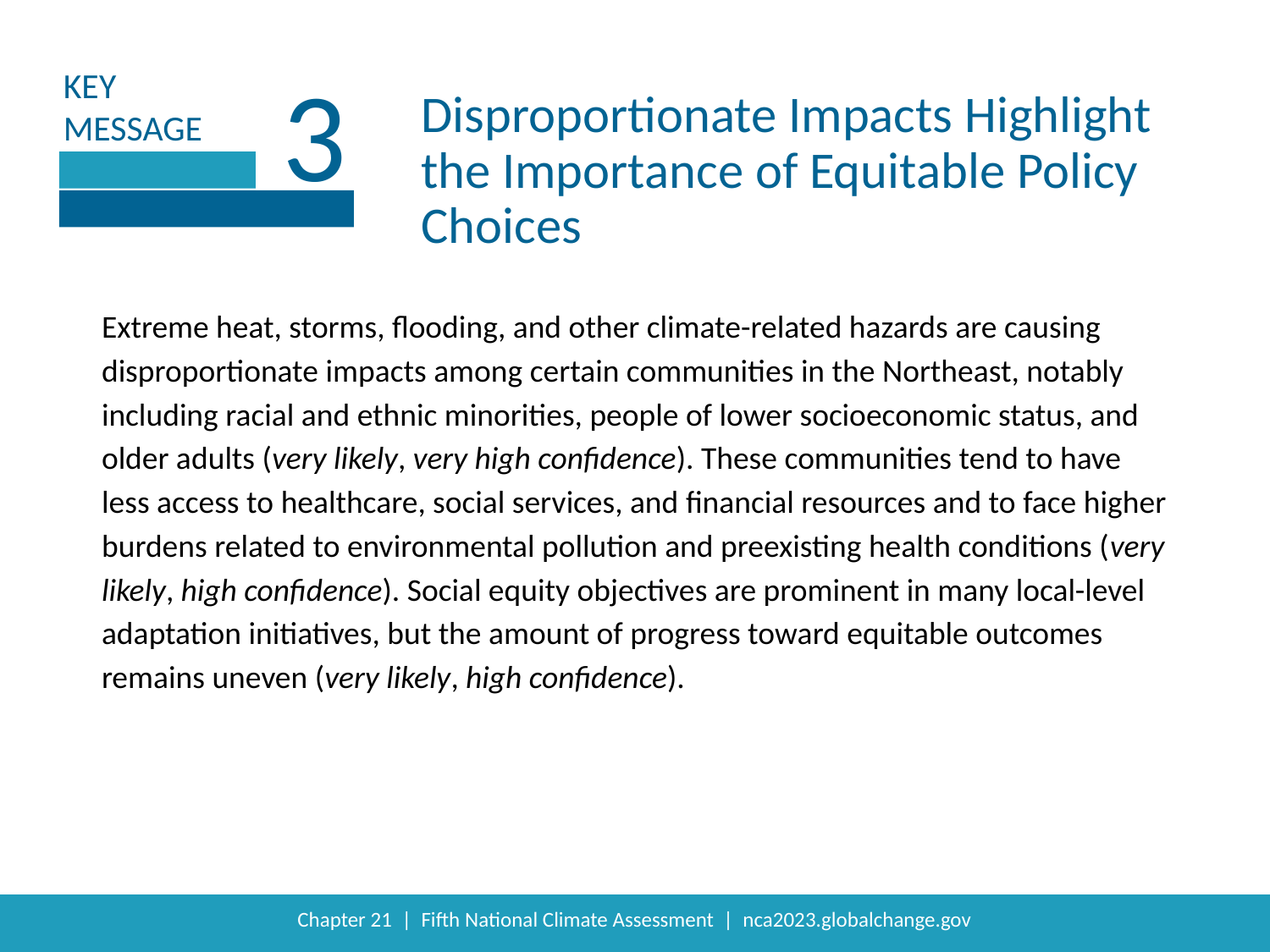

3
Disproportionate Impacts Highlight the Importance of Equitable Policy Choices
Extreme heat, storms, flooding, and other climate-related hazards are causing disproportionate impacts among certain communities in the Northeast, notably including racial and ethnic minorities, people of lower socioeconomic status, and older adults (very likely, very high confidence). These communities tend to have less access to healthcare, social services, and financial resources and to face higher burdens related to environmental pollution and preexisting health conditions (very likely, high confidence). Social equity objectives are prominent in many local-level adaptation initiatives, but the amount of progress toward equitable outcomes remains uneven (very likely, high confidence).